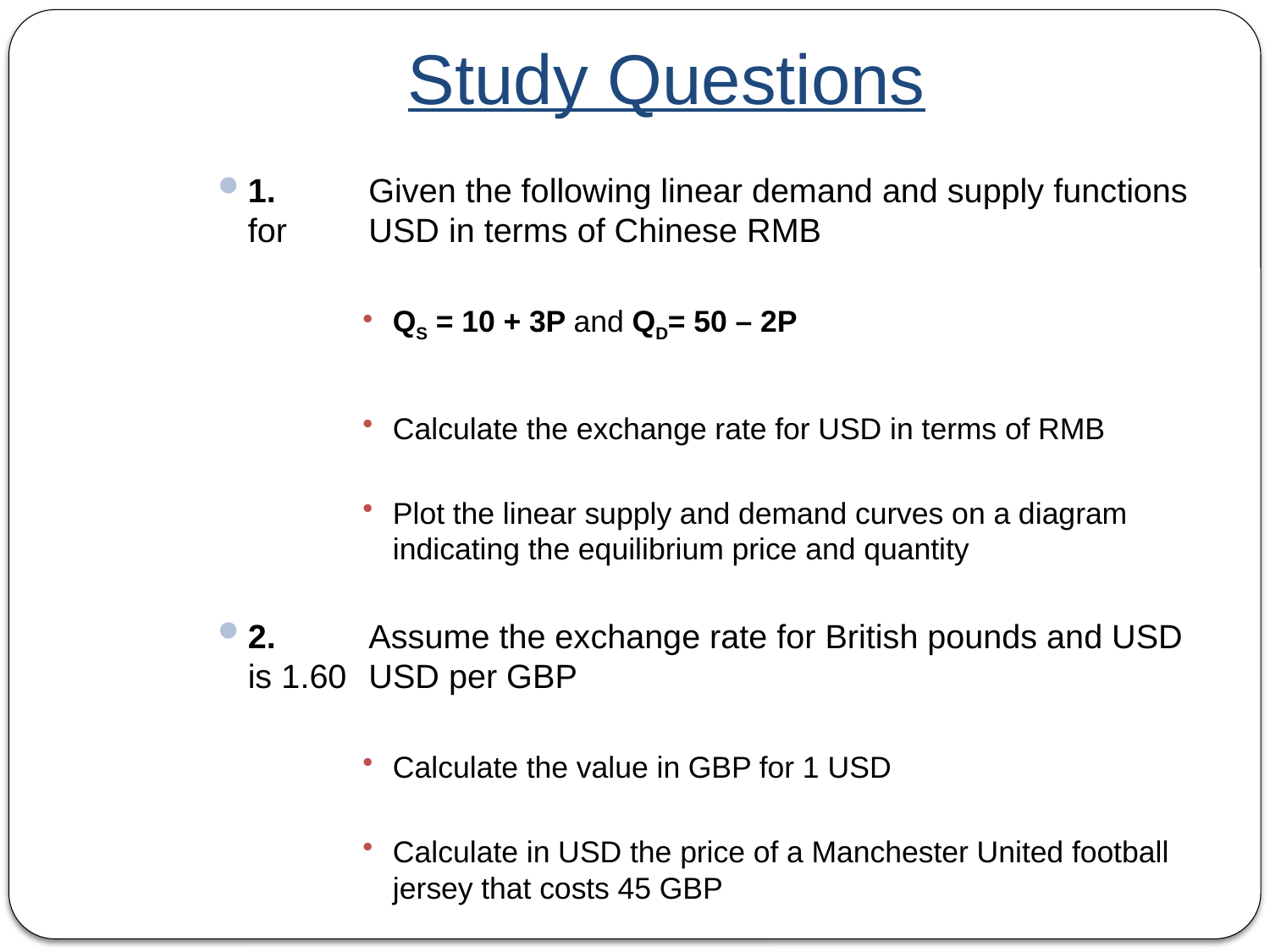

# Study Questions

1.	Given the following linear demand and supply functions for 			USD in terms of Chinese RMB

QS = 10 + 3P and QD= 50 – 2P

Calculate the exchange rate for USD in terms of RMB

Plot the linear supply and demand curves on a diagram indicating the equilibrium price and quantity

2.	Assume the exchange rate for British pounds and USD is 1.60 		USD per GBP

Calculate the value in GBP for 1 USD

Calculate in USD the price of a Manchester United football jersey that costs 45 GBP